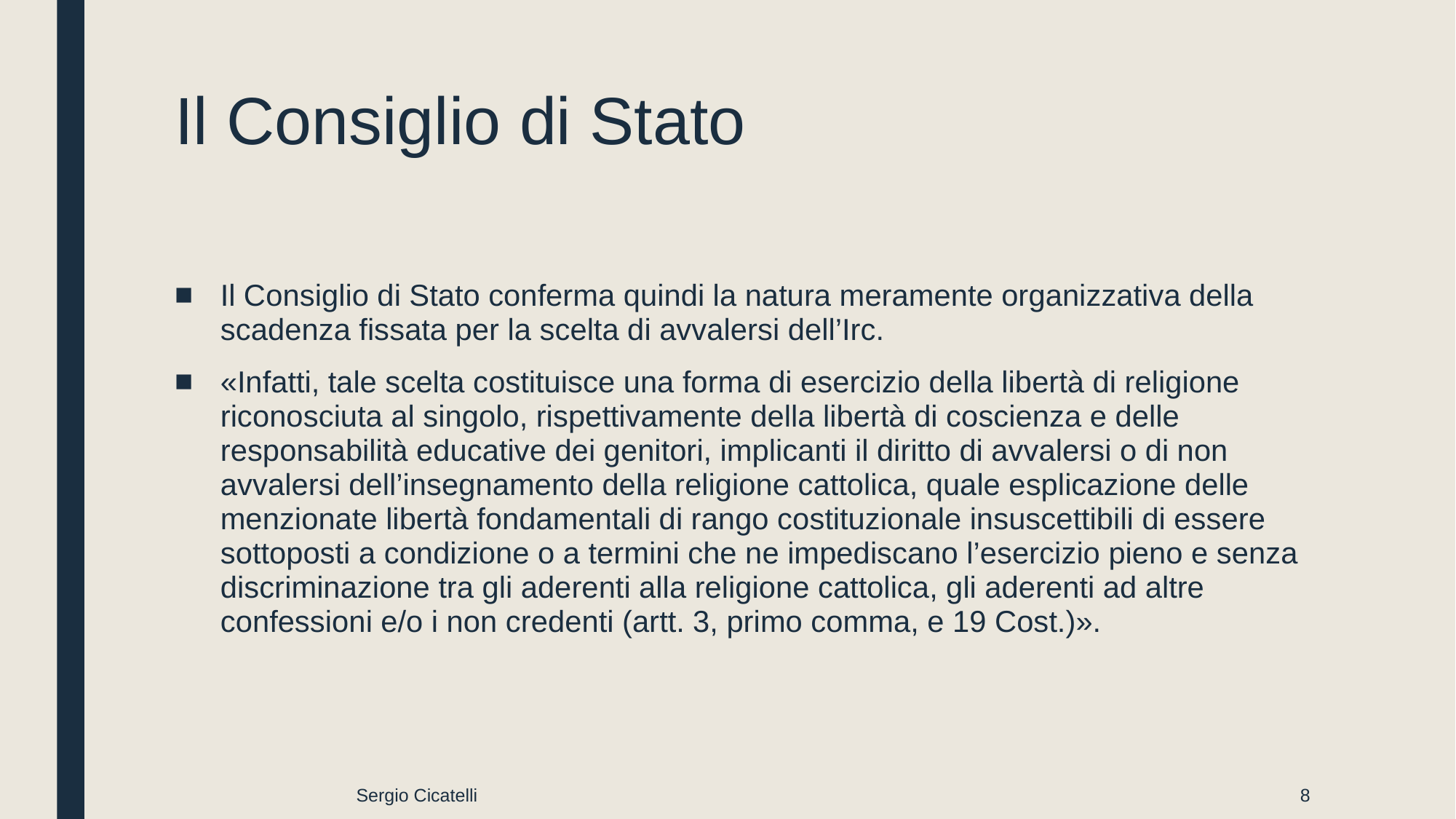

# Il Consiglio di Stato
Il Consiglio di Stato conferma quindi la natura meramente organizzativa della scadenza fissata per la scelta di avvalersi dell’Irc.
«Infatti, tale scelta costituisce una forma di esercizio della libertà di religione riconosciuta al singolo, rispettivamente della libertà di coscienza e delle responsabilità educative dei genitori, implicanti il diritto di avvalersi o di non avvalersi dell’insegnamento della religione cattolica, quale esplicazione delle menzionate libertà fondamentali di rango costituzionale insuscettibili di essere sottoposti a condizione o a termini che ne impediscano l’esercizio pieno e senza discriminazione tra gli aderenti alla religione cattolica, gli aderenti ad altre confessioni e/o i non credenti (artt. 3, primo comma, e 19 Cost.)».

Sergio Cicatelli
8